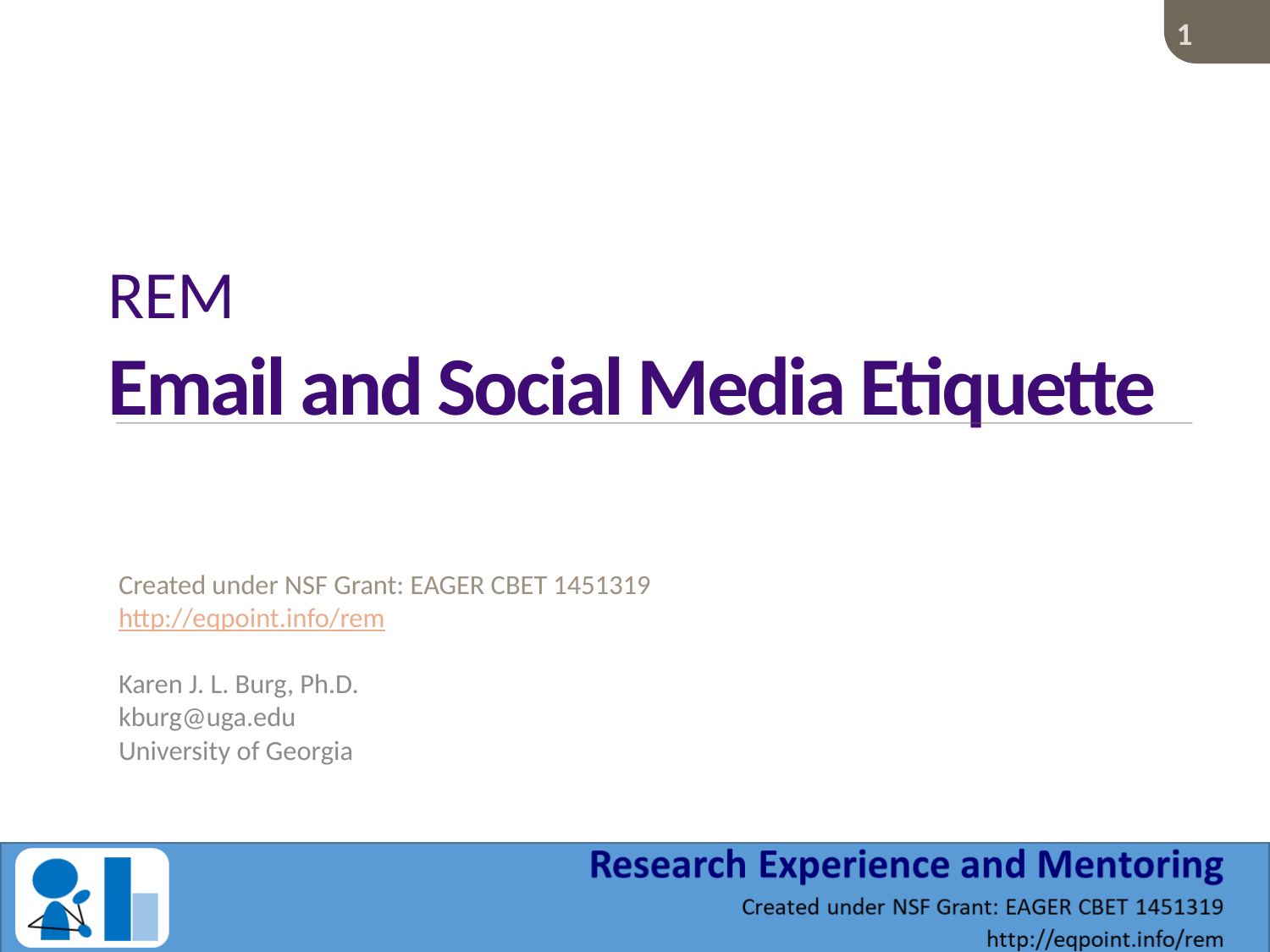

# REM Email and Social Media Etiquette
Created under NSF Grant: EAGER CBET 1451319
http://eqpoint.info/rem

Karen J. L. Burg, Ph.D.
kburg@uga.edu
University of Georgia